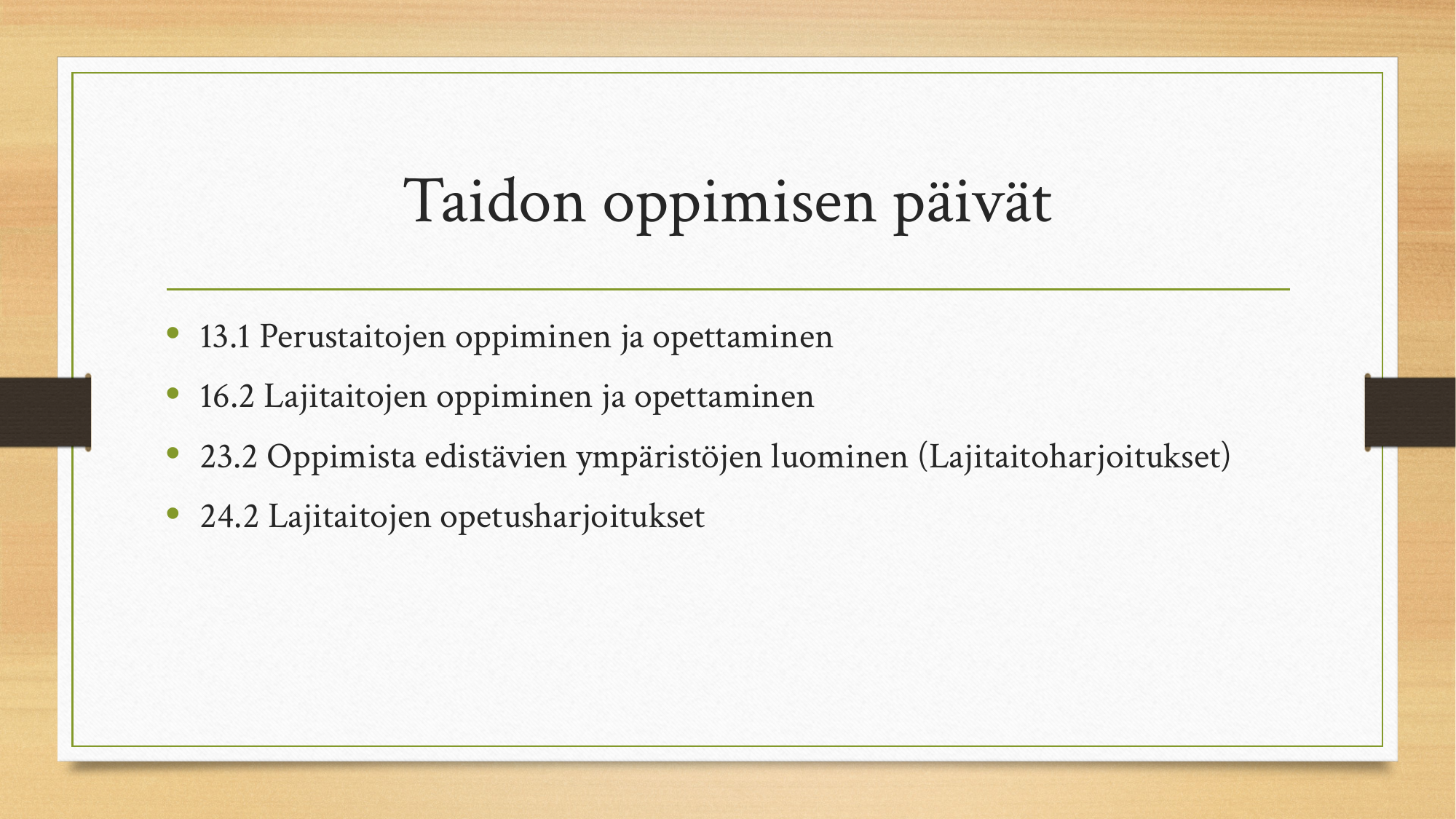

# Taidon oppimisen päivät
13.1 Perustaitojen oppiminen ja opettaminen
16.2 Lajitaitojen oppiminen ja opettaminen
23.2 Oppimista edistävien ympäristöjen luominen (Lajitaitoharjoitukset)
24.2 Lajitaitojen opetusharjoitukset